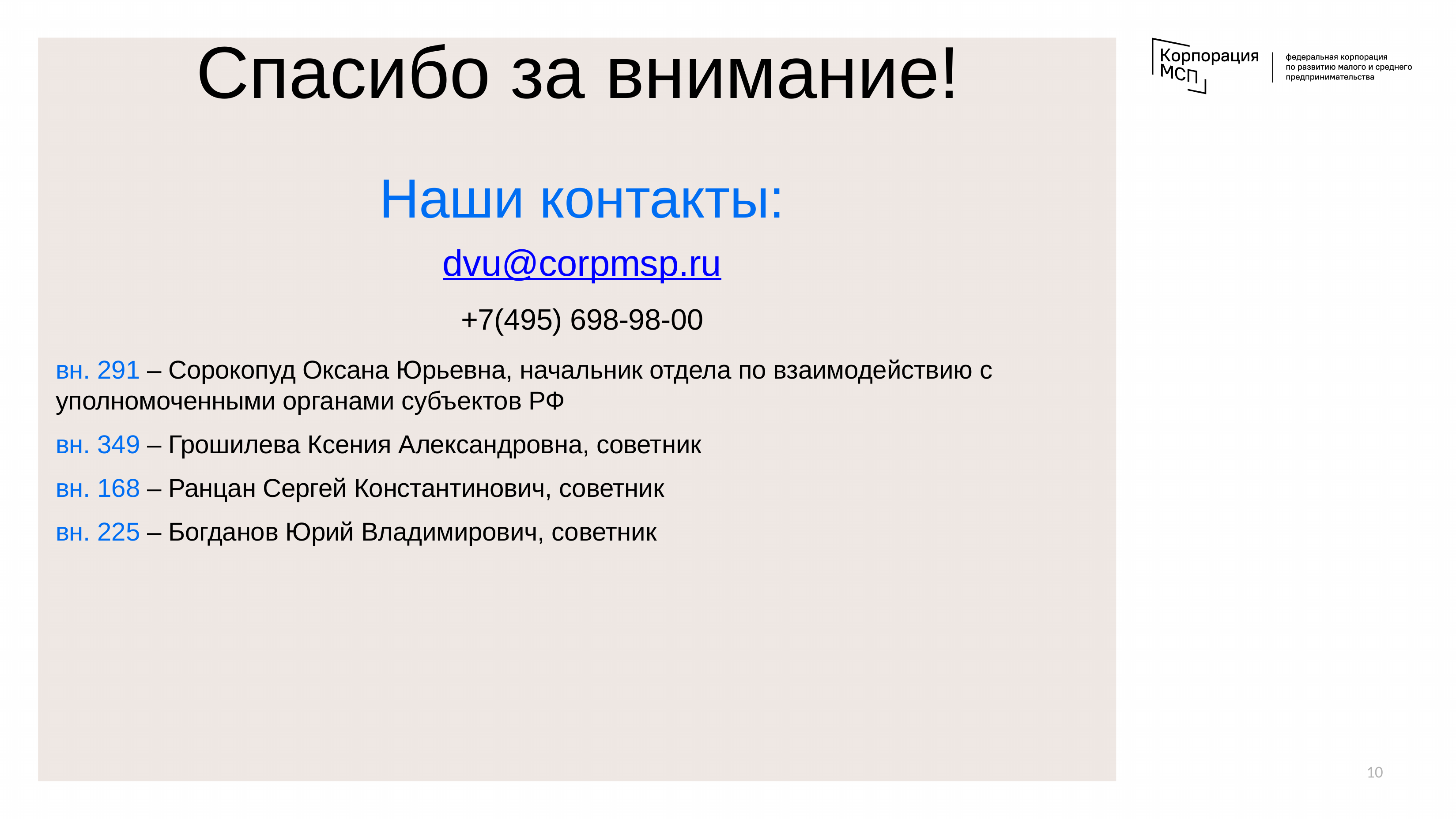

Спасибо за внимание!
Наши контакты:

dvu@corpmsp.ru

+7(495) 698-98-00

вн. 291 – Сорокопуд Оксана Юрьевна, начальник отдела по взаимодействию с уполномоченными органами субъектов РФ

вн. 349 – Грошилева Ксения Александровна, советник

вн. 168 – Ранцан Сергей Константинович, советник

вн. 225 – Богданов Юрий Владимирович, советник
10